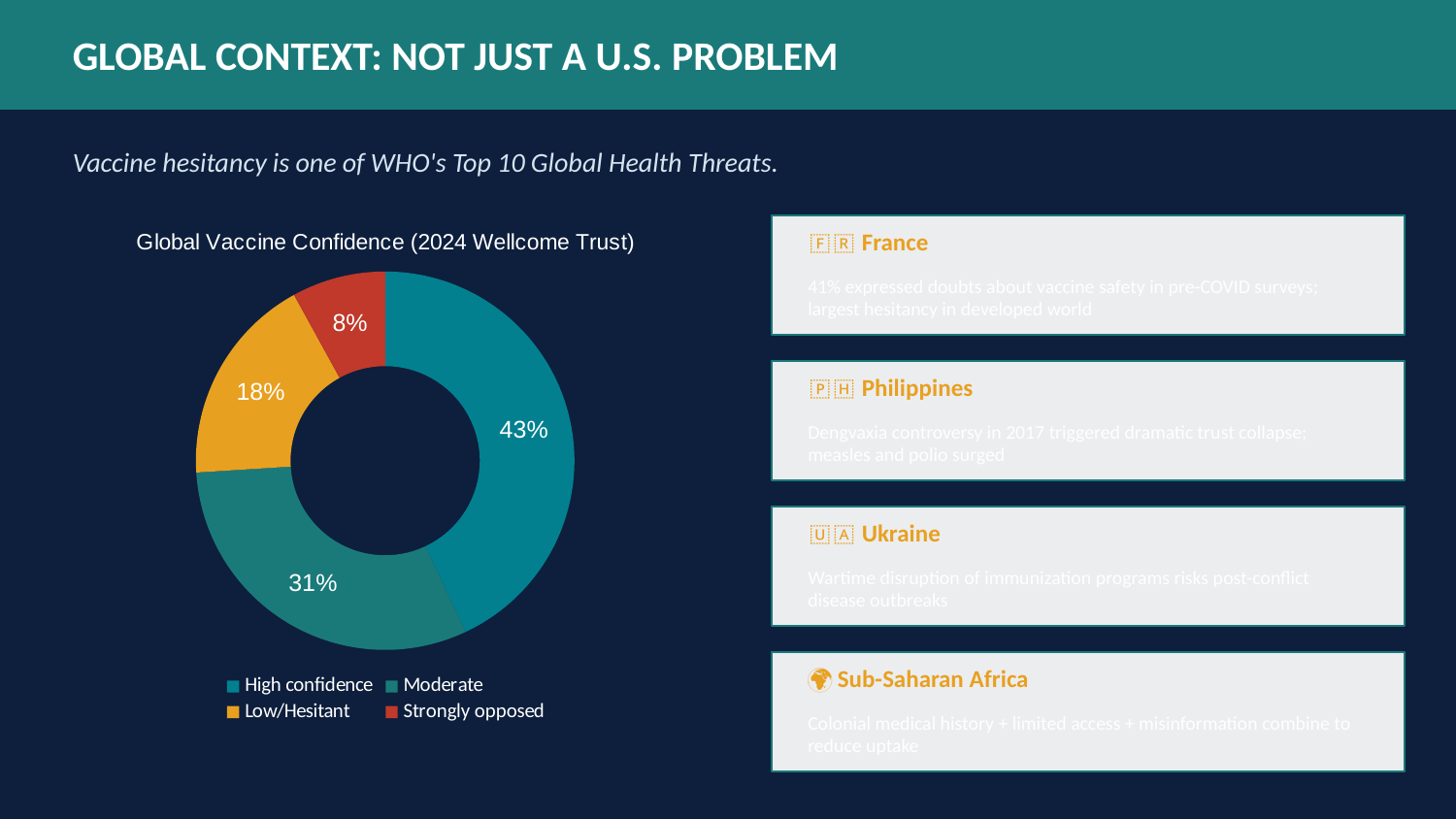

GLOBAL CONTEXT: NOT JUST A U.S. PROBLEM
Vaccine hesitancy is one of WHO's Top 10 Global Health Threats.

### Chart: Global Vaccine Confidence (2024 Wellcome Trust)

| Category | Vaccine Confidence |
|---|---|
| High confidence | 43.0 |
| Moderate | 31.0 |
| Low/Hesitant | 18.0 |
| Strongly opposed | 8.0 |
🇫🇷 France
41% expressed doubts about vaccine safety in pre-COVID surveys; largest hesitancy in developed world

🇵🇭 Philippines
Dengvaxia controversy in 2017 triggered dramatic trust collapse; measles and polio surged

🇺🇦 Ukraine
Wartime disruption of immunization programs risks post-conflict disease outbreaks

🌍 Sub-Saharan Africa
Colonial medical history + limited access + misinformation combine to reduce uptake